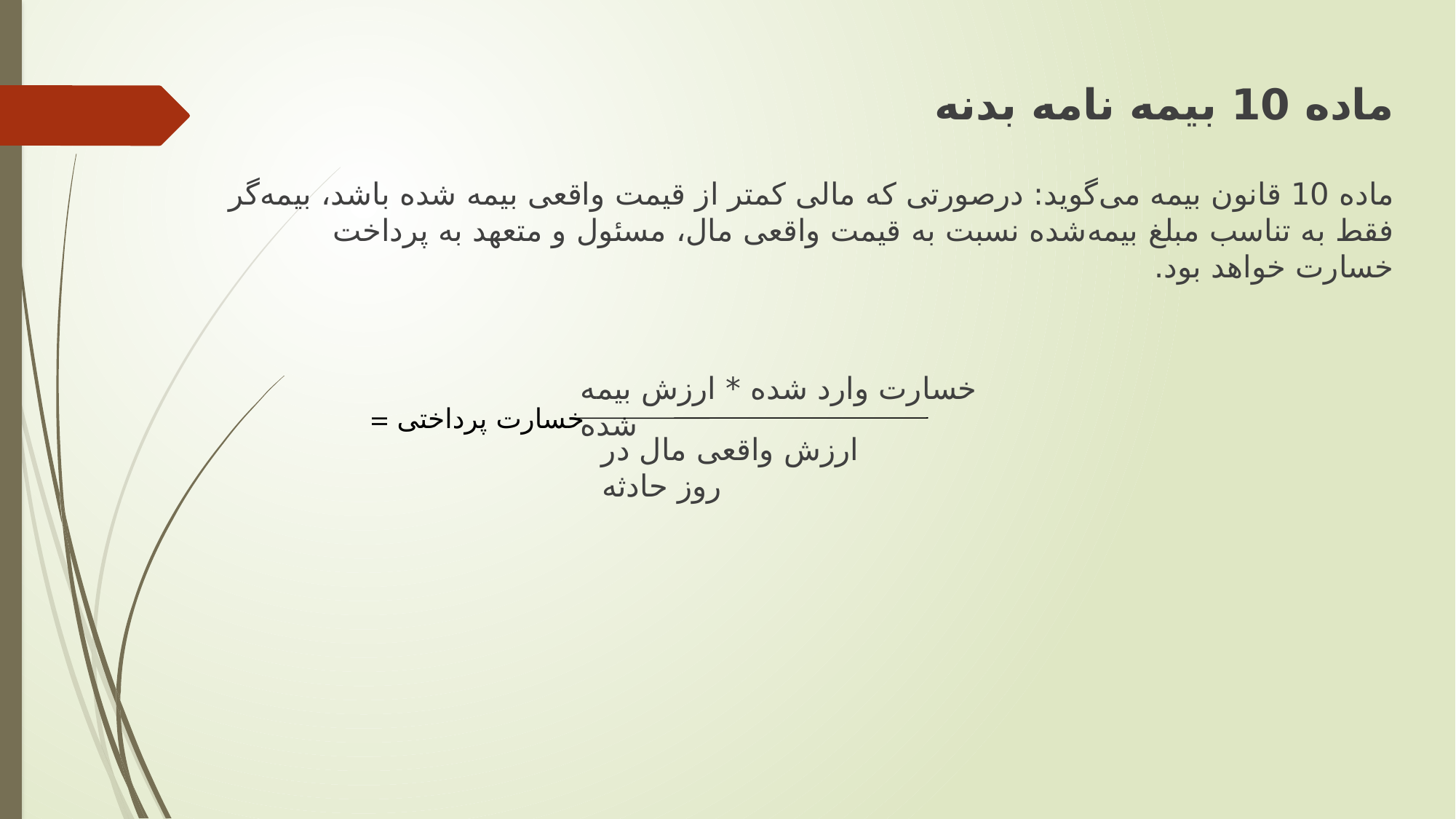

# ماده 10 بیمه نامه بدنه
ماده 10 قانون بیمه می‌گوید: درصورتی که مالی کمتر از قیمت واقعی بیمه شده باشد، بیمه‌گر فقط به تناسب مبلغ بیمه‌شده نسبت به قیمت واقعی مال، مسئول و متعهد به پرداخت خسارت خواهد بود.
خسارت وارد شده * ارزش بیمه شده
= خسارت پرداختی
ارزش واقعی مال در روز حادثه